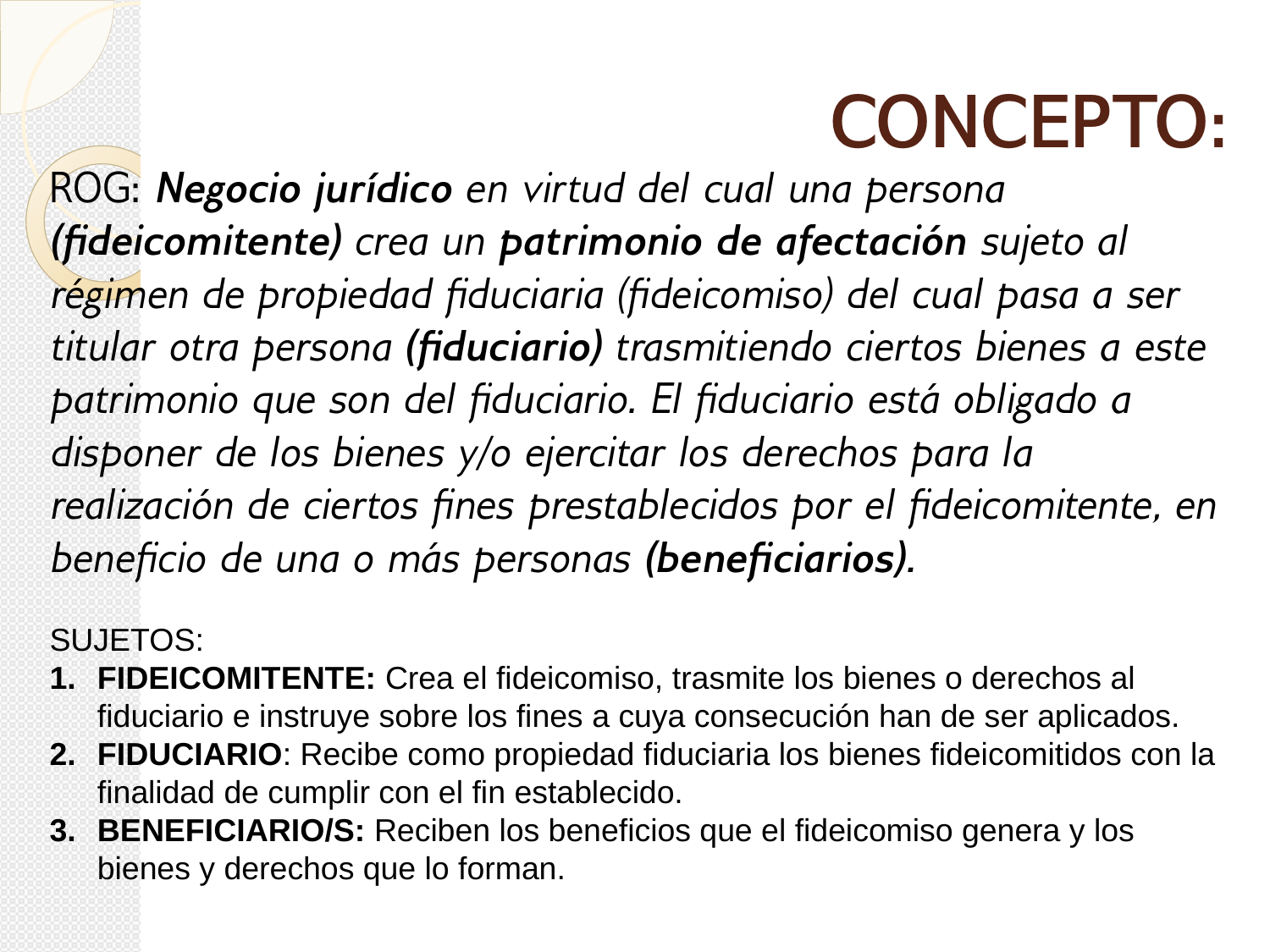

CONCEPTO:
ROG: Negocio jurídico en virtud del cual una persona (fideicomitente) crea un patrimonio de afectación sujeto al régimen de propiedad fiduciaria (fideicomiso) del cual pasa a ser titular otra persona (fiduciario) trasmitiendo ciertos bienes a este patrimonio que son del fiduciario. El fiduciario está obligado a disponer de los bienes y/o ejercitar los derechos para la realización de ciertos fines prestablecidos por el fideicomitente, en beneficio de una o más personas (beneficiarios).

SUJETOS:
FIDEICOMITENTE: Crea el fideicomiso, trasmite los bienes o derechos al fiduciario e instruye sobre los fines a cuya consecución han de ser aplicados.
FIDUCIARIO: Recibe como propiedad fiduciaria los bienes fideicomitidos con la finalidad de cumplir con el fin establecido.
BENEFICIARIO/S: Reciben los beneficios que el fideicomiso genera y los bienes y derechos que lo forman.